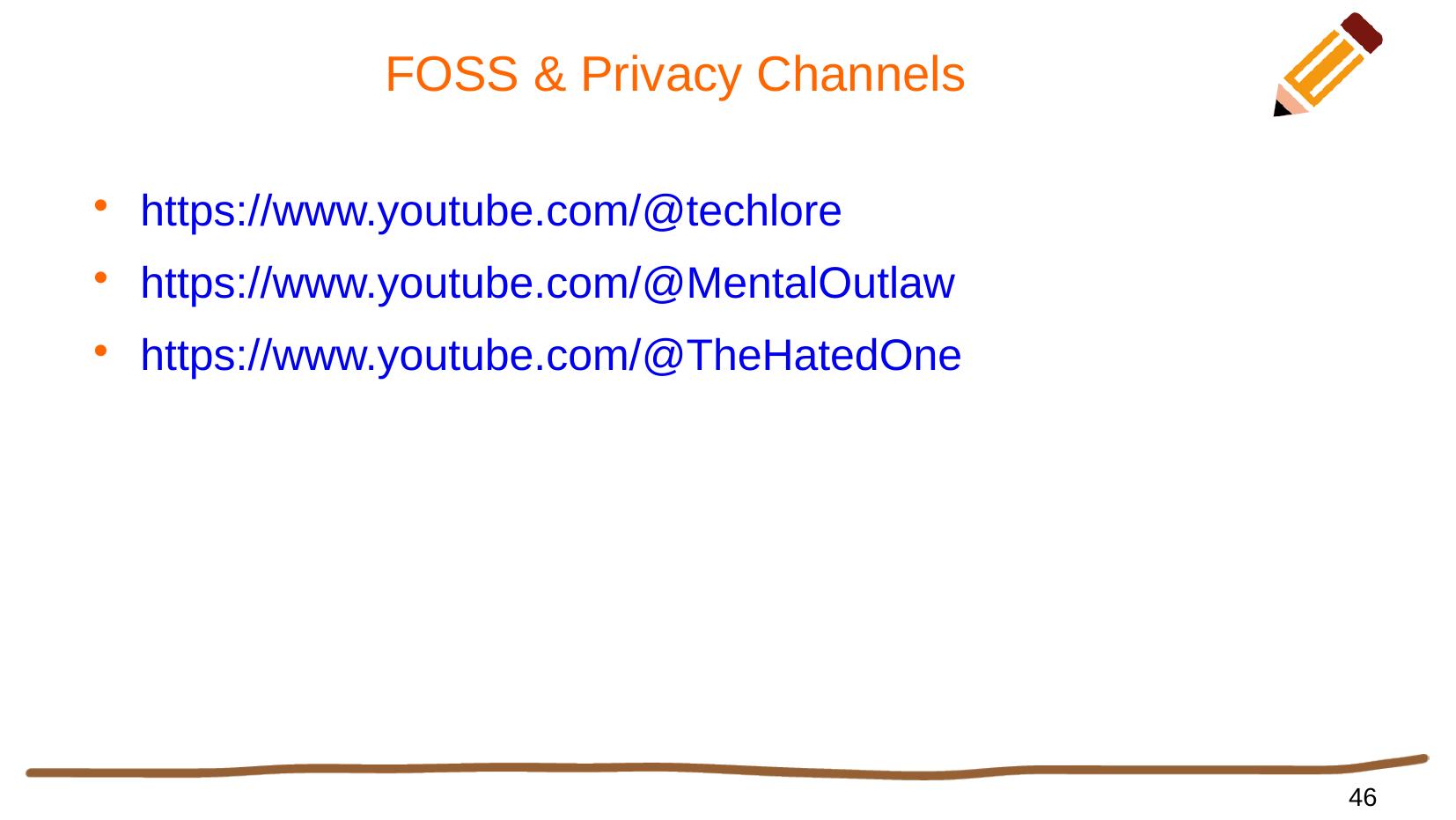

46
# FOSS & Privacy Channels
https://www.youtube.com/@techlore
https://www.youtube.com/@MentalOutlaw
https://www.youtube.com/@TheHatedOne